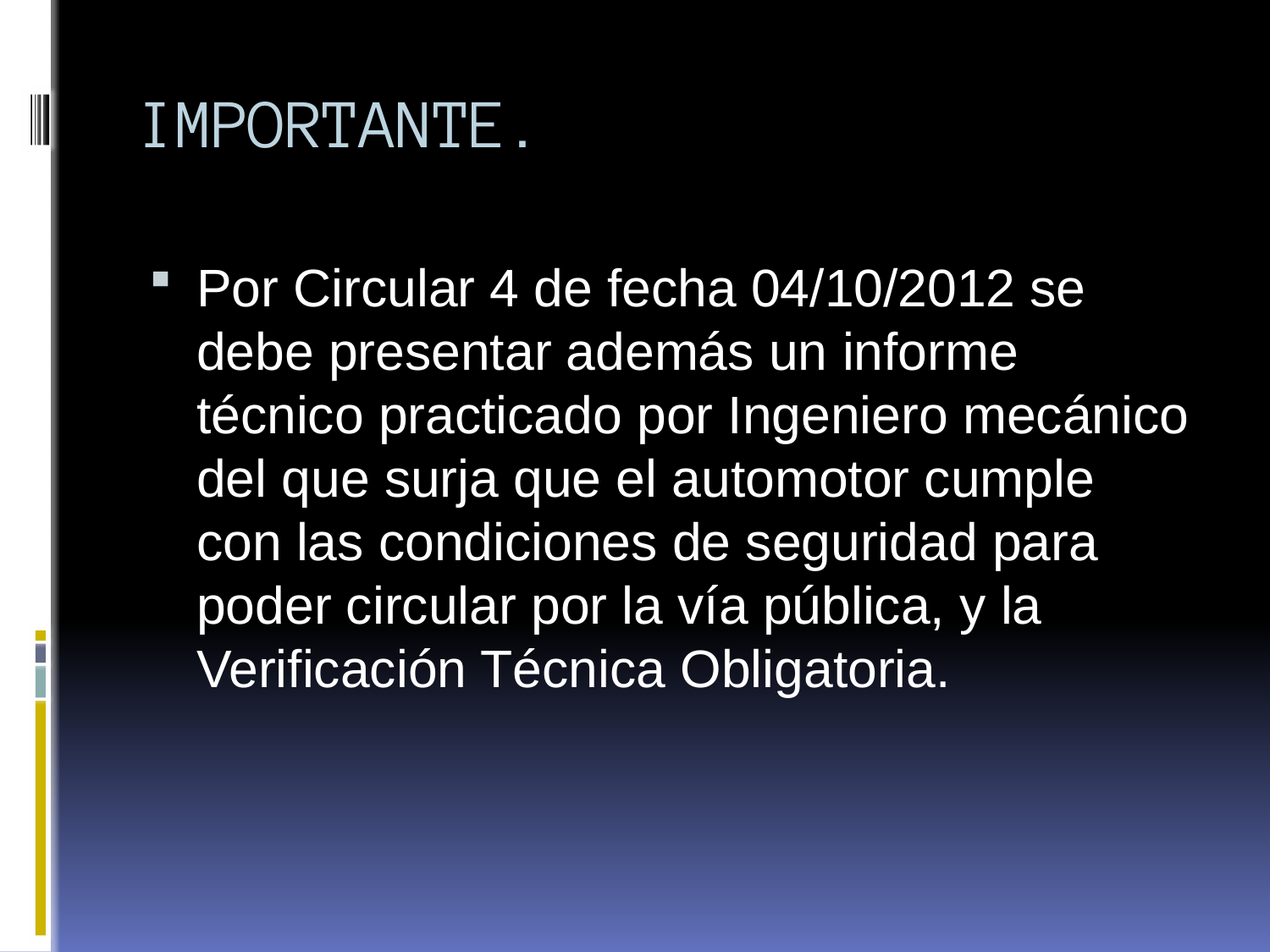

# IMPORTANTE.
Por Circular 4 de fecha 04/10/2012 se debe presentar además un informe técnico practicado por Ingeniero mecánico del que surja que el automotor cumple con las condiciones de seguridad para poder circular por la vía pública, y la Verificación Técnica Obligatoria.